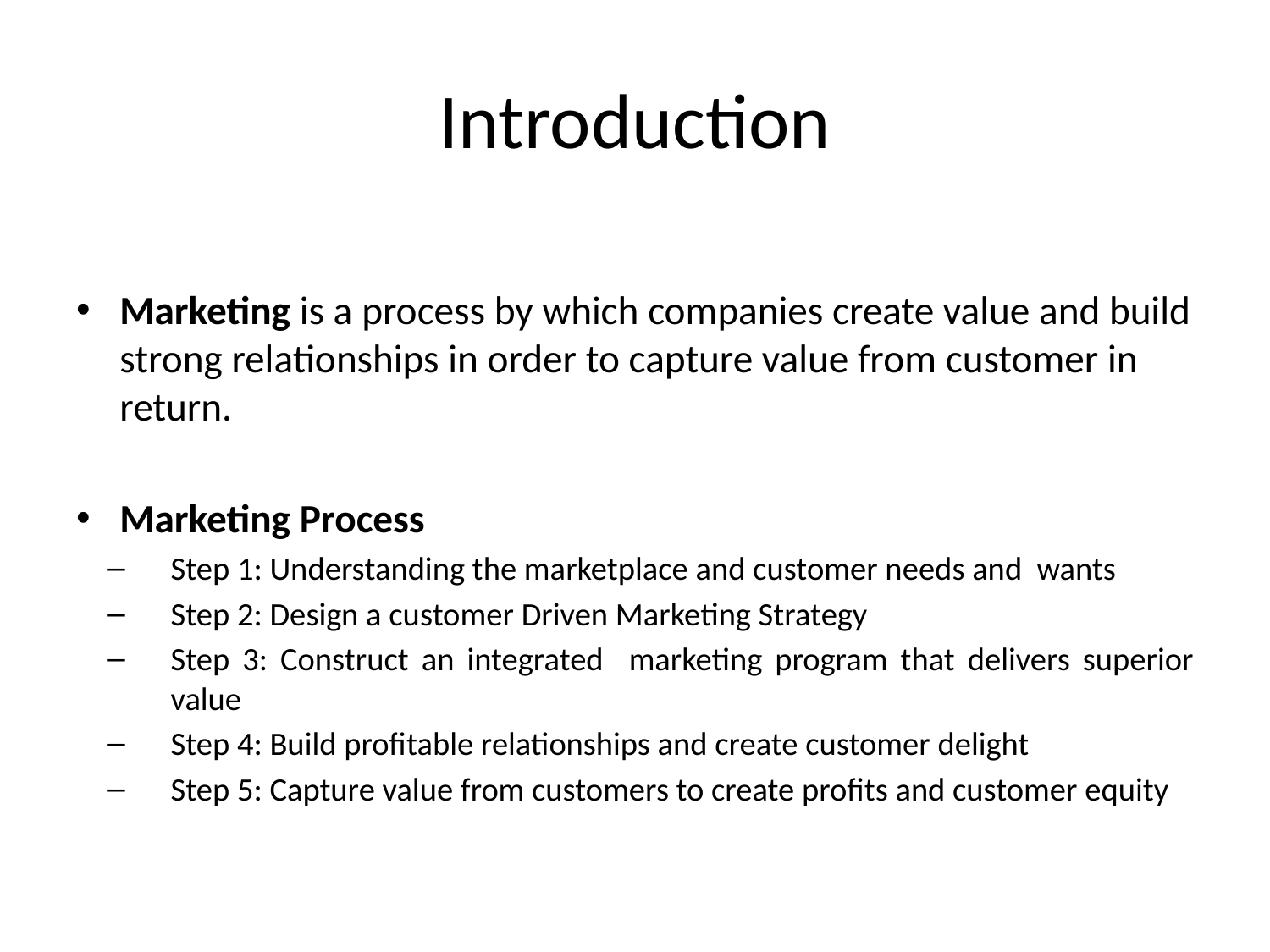

# Introduction

Marketing is a process by which companies create value and build strong relationships in order to capture value from customer in return.

Marketing Process
Step 1: Understanding the marketplace and customer needs and  wants
Step 2: Design a customer Driven Marketing Strategy
Step 3: Construct an integrated  marketing program that delivers superior value
Step 4: Build profitable relationships and create customer delight
Step 5: Capture value from customers to create profits and customer equity